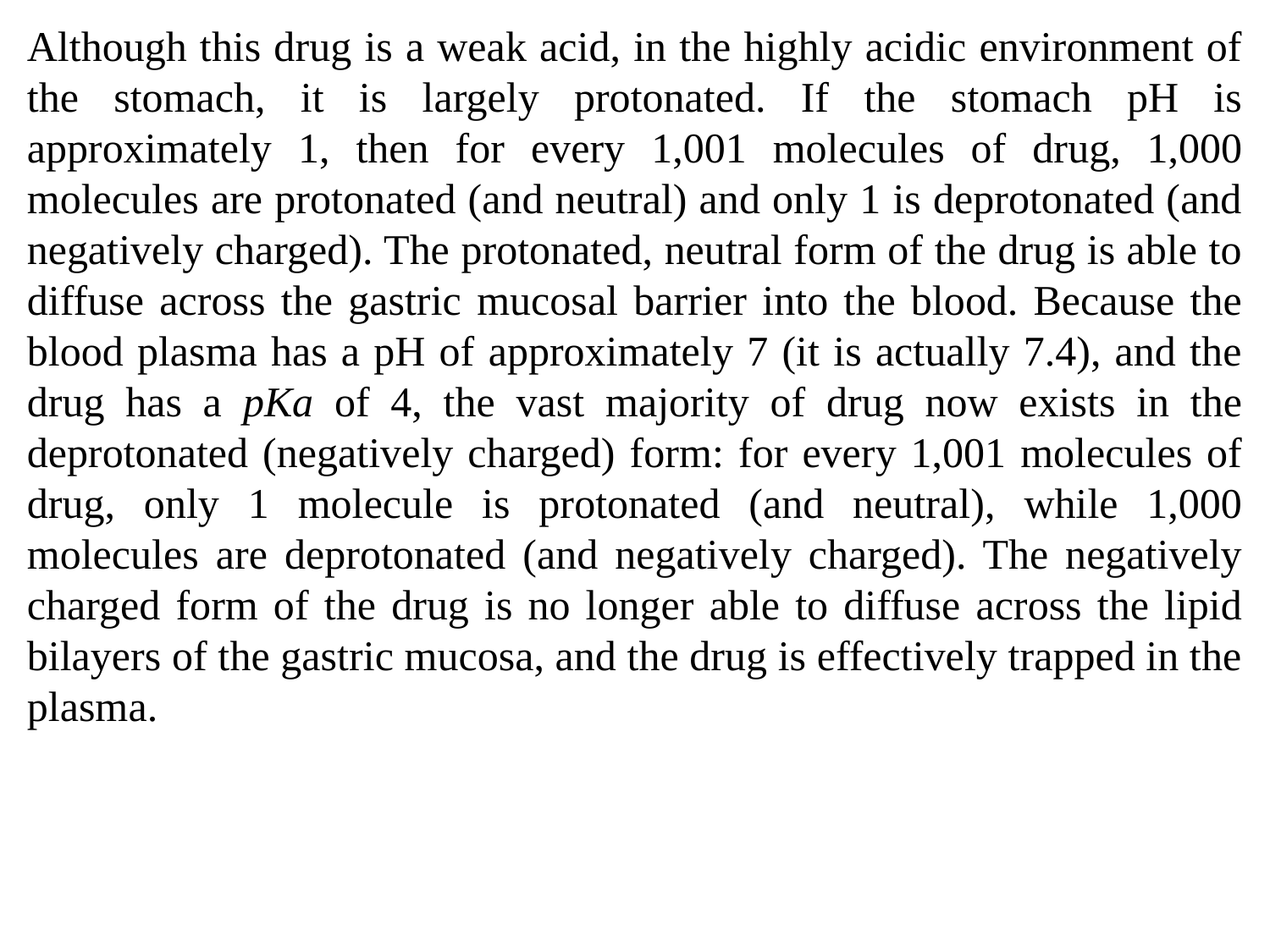

Although this drug is a weak acid, in the highly acidic environment of the stomach, it is largely protonated. If the stomach pH is approximately 1, then for every 1,001 molecules of drug, 1,000 molecules are protonated (and neutral) and only 1 is deprotonated (and negatively charged). The protonated, neutral form of the drug is able to diffuse across the gastric mucosal barrier into the blood. Because the blood plasma has a pH of approximately 7 (it is actually 7.4), and the drug has a pKa of 4, the vast majority of drug now exists in the deprotonated (negatively charged) form: for every 1,001 molecules of drug, only 1 molecule is protonated (and neutral), while 1,000 molecules are deprotonated (and negatively charged). The negatively charged form of the drug is no longer able to diffuse across the lipid bilayers of the gastric mucosa, and the drug is effectively trapped in the plasma.